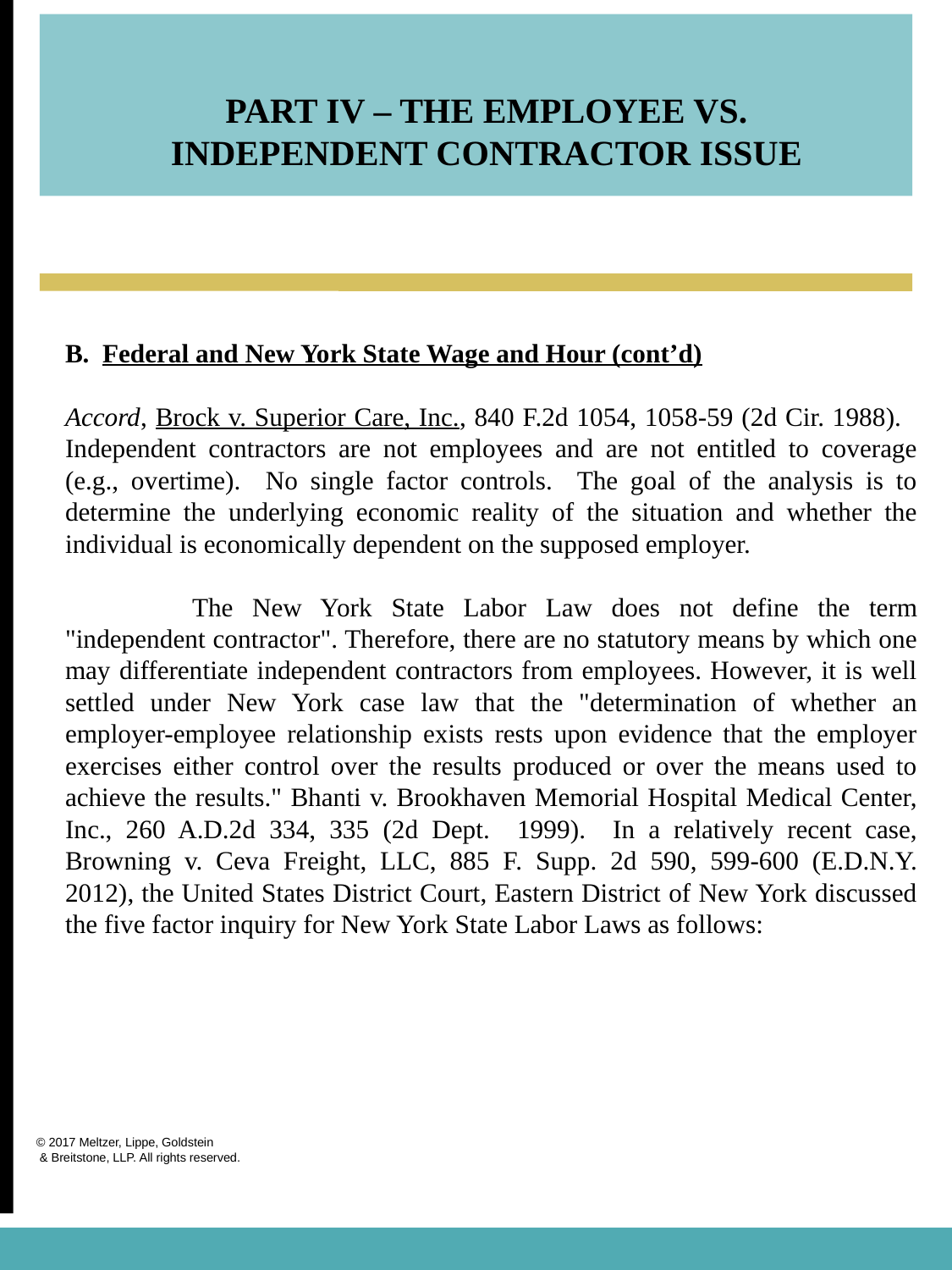

PART IV – THE EMPLOYEE VS. INDEPENDENT CONTRACTOR ISSUE
B.  Federal and New York State Wage and Hour (cont’d)

Accord, Brock v. Superior Care, Inc., 840 F.2d 1054, 1058-59 (2d Cir. 1988).   Independent contractors are not employees and are not entitled to coverage (e.g., overtime).  No single factor controls.  The goal of the analysis is to determine the underlying economic reality of the situation and whether the individual is economically dependent on the supposed employer.

	The New York State Labor Law does not define the term "independent contractor". Therefore, there are no statutory means by which one may differentiate independent contractors from employees. However, it is well settled under New York case law that the "determination of whether an employer-employee relationship exists rests upon evidence that the employer exercises either control over the results produced or over the means used to achieve the results." Bhanti v. Brookhaven Memorial Hospital Medical Center, Inc., 260 A.D.2d 334, 335 (2d Dept.  1999).  In a relatively recent case, Browning v. Ceva Freight, LLC, 885 F. Supp. 2d 590, 599-600 (E.D.N.Y. 2012), the United States District Court, Eastern District of New York discussed the five factor inquiry for New York State Labor Laws as follows: